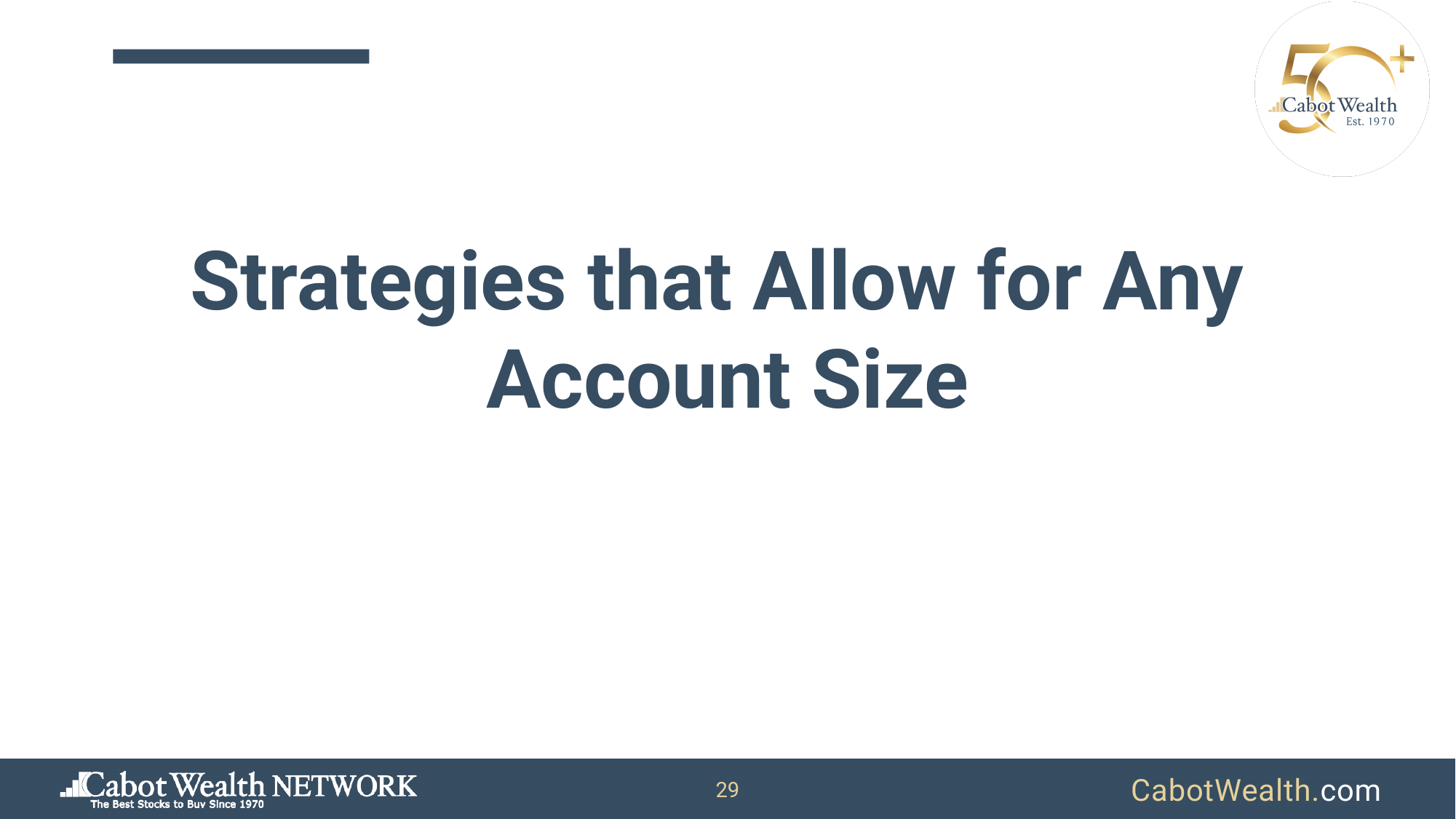

Strategies that Allow for Any
Account Size